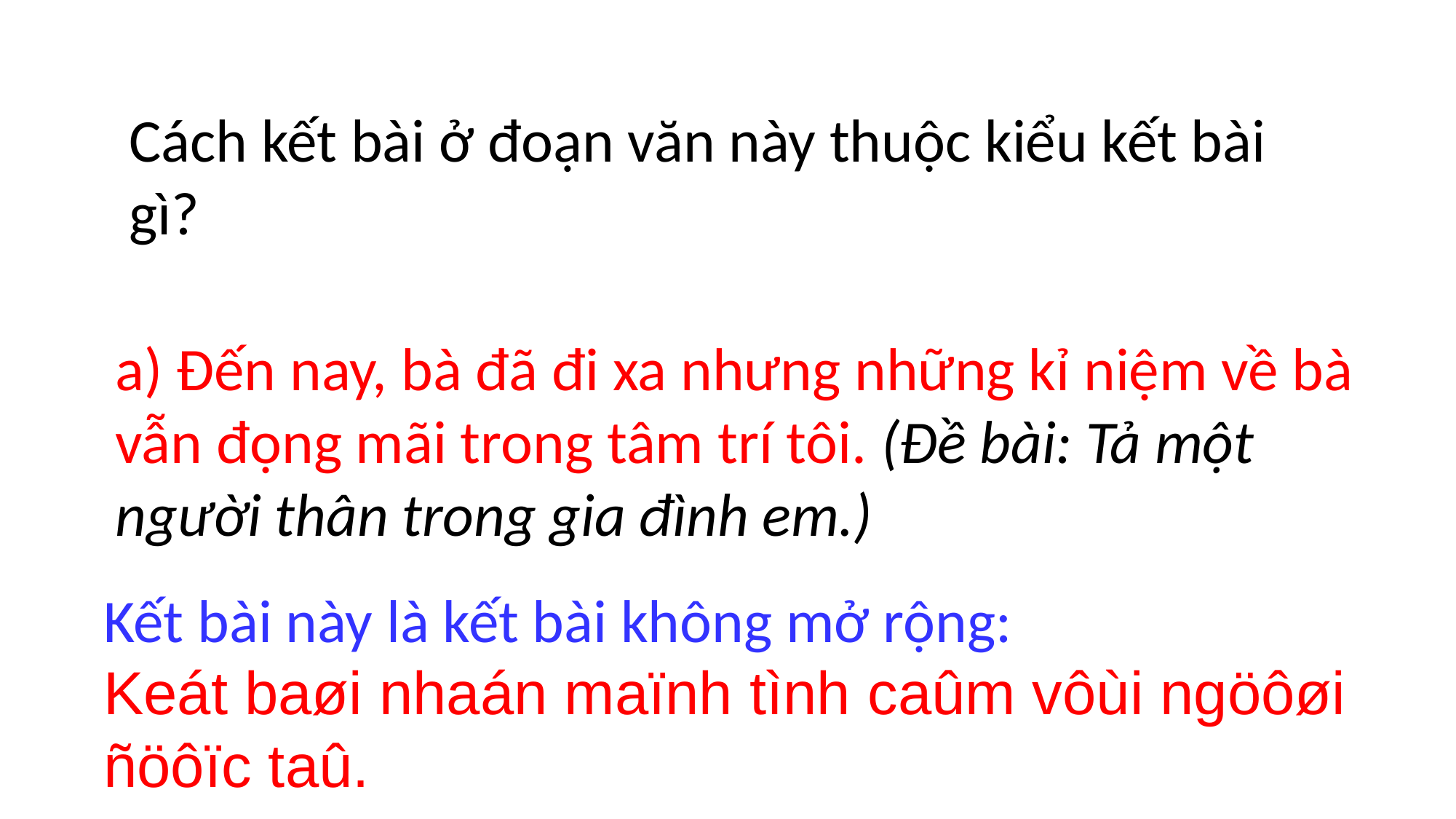

Cách kết bài ở đoạn văn này thuộc kiểu kết bài gì?
a) Đến nay, bà đã đi xa nhưng những kỉ niệm về bà  vẫn đọng mãi trong tâm trí tôi. (Đề bài: Tả một người thân trong gia đình em.)
Kết bài này là kết bài không mở rộng:
Keát baøi nhaán maïnh tình caûm vôùi ngöôøi ñöôïc taû.